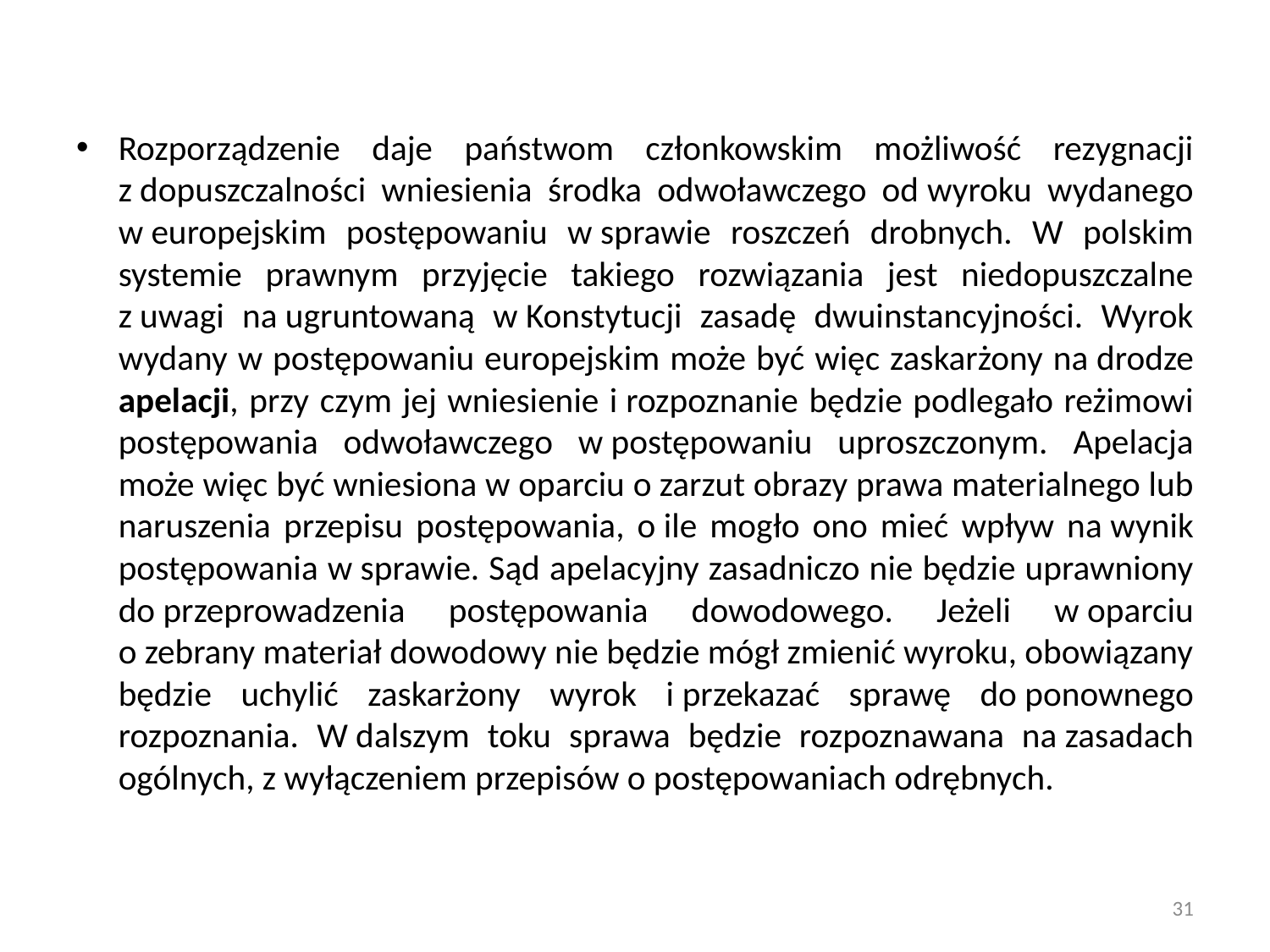

Rozporządzenie daje państwom członkowskim możliwość rezygnacji z dopuszczalności wniesienia środka odwoławczego od wyroku wydanego w europejskim postępowaniu w sprawie roszczeń drobnych. W polskim systemie prawnym przyjęcie takiego rozwiązania jest niedopuszczalne z uwagi na ugruntowaną w Konstytucji zasadę dwuinstancyjności. Wyrok wydany w postępowaniu europejskim może być więc zaskarżony na drodze apelacji, przy czym jej wniesienie i rozpoznanie będzie podlegało reżimowi postępowania odwoławczego w postępowaniu uproszczonym. Apelacja może więc być wniesiona w oparciu o zarzut obrazy prawa materialnego lub naruszenia przepisu postępowania, o ile mogło ono mieć wpływ na wynik postępowania w sprawie. Sąd apelacyjny zasadniczo nie będzie uprawniony do przeprowadzenia postępowania dowodowego. Jeżeli w oparciu o zebrany materiał dowodowy nie będzie mógł zmienić wyroku, obowiązany będzie uchylić zaskarżony wyrok i przekazać sprawę do ponownego rozpoznania. W dalszym toku sprawa będzie rozpoznawana na zasadach ogólnych, z wyłączeniem przepisów o postępowaniach odrębnych.
31